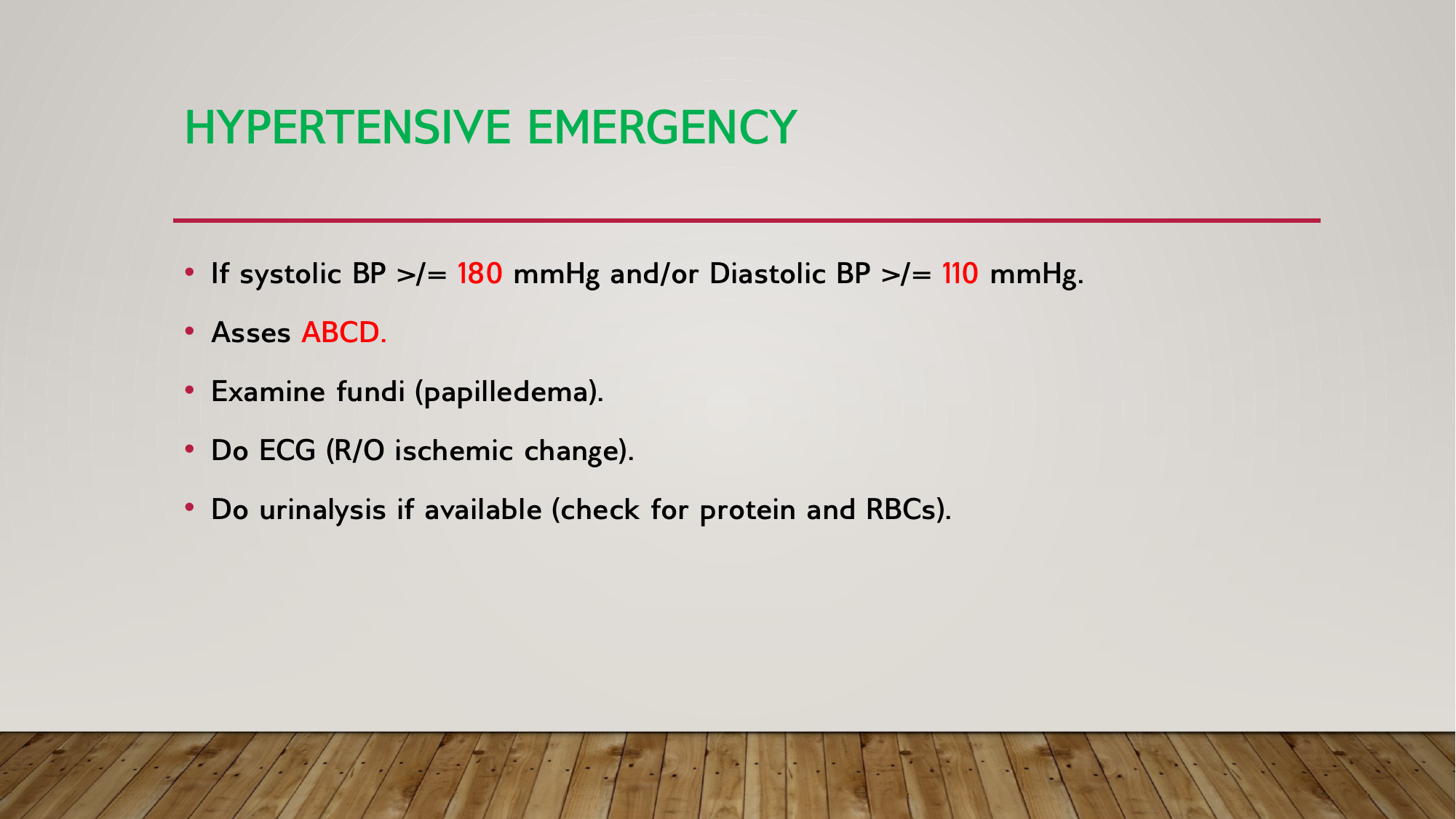

# Hypertensive emergency
If systolic BP >/= 180 mmHg and/or Diastolic BP >/= 110 mmHg.
Asses ABCD.
Examine fundi (papilledema).
Do ECG (R/O ischemic change).
Do urinalysis if available (check for protein and RBCs).